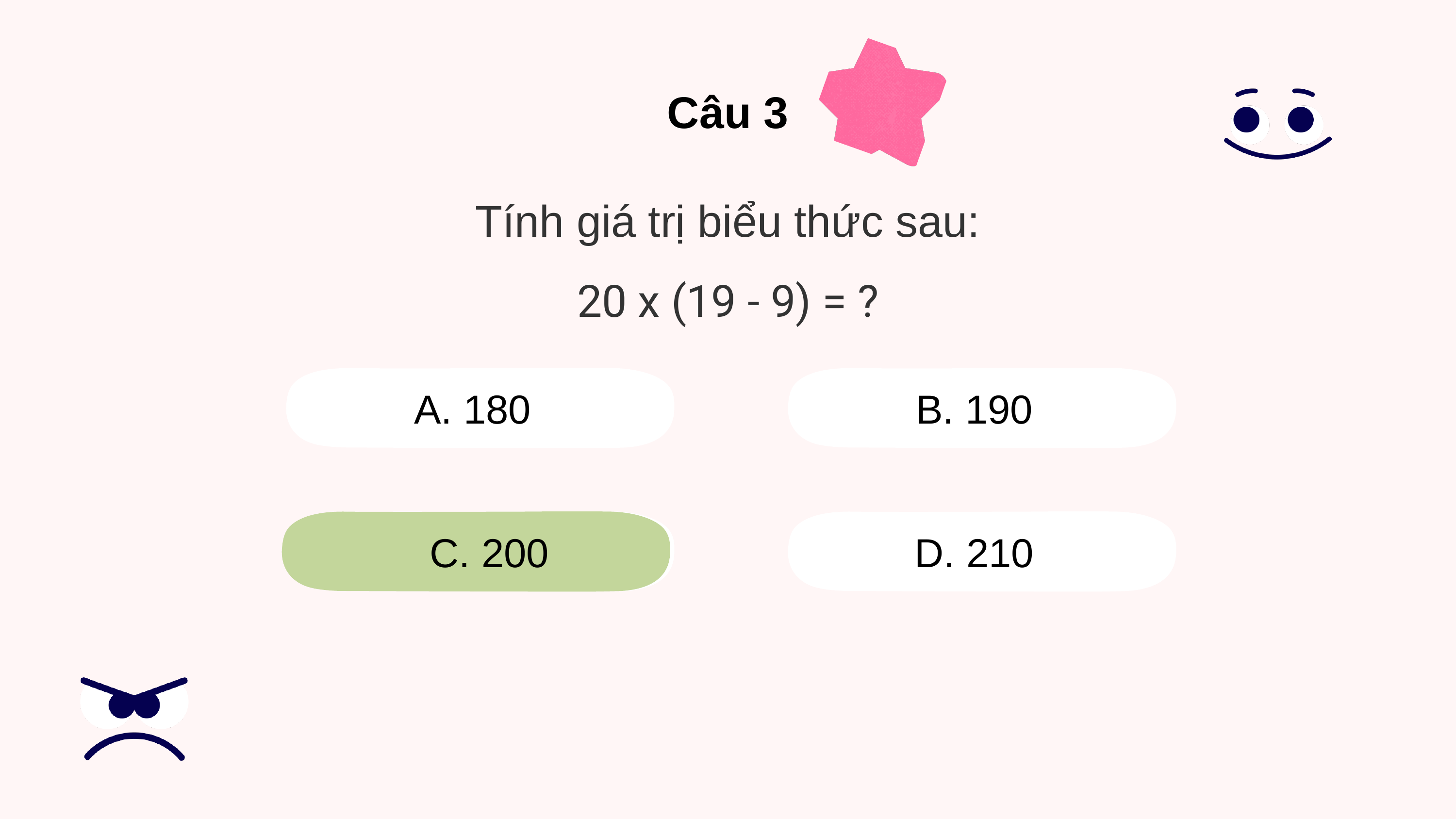

Câu 3

Tính giá trị biểu thức sau:
20 x (19 - 9) = ?

A. 180

B. 190

C. 200

C. 200

D. 210